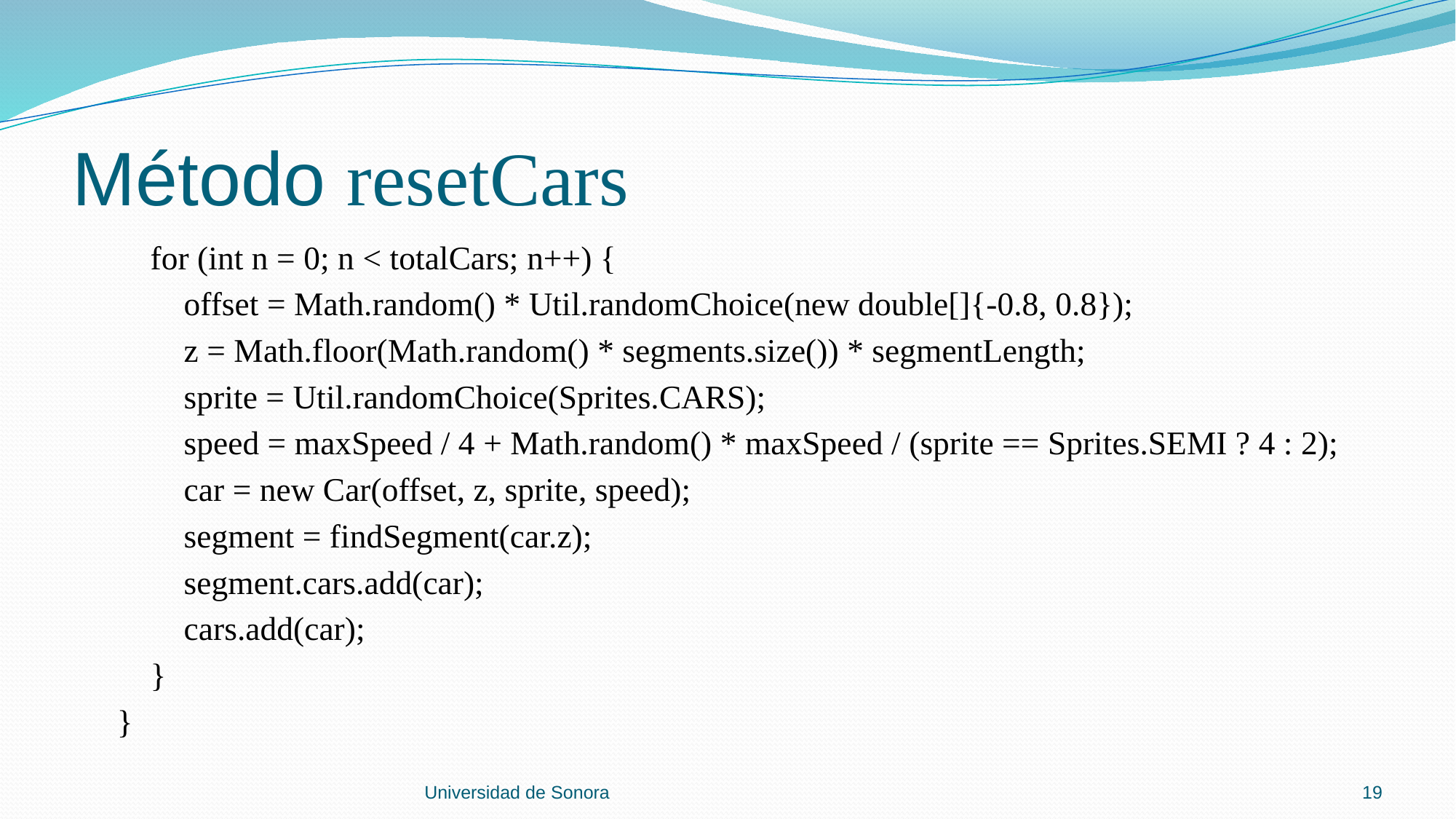

# Método resetCars
        for (int n = 0; n < totalCars; n++) {
            offset = Math.random() * Util.randomChoice(new double[]{-0.8, 0.8});
            z = Math.floor(Math.random() * segments.size()) * segmentLength;
            sprite = Util.randomChoice(Sprites.CARS);
            speed = maxSpeed / 4 + Math.random() * maxSpeed / (sprite == Sprites.SEMI ? 4 : 2);
            car = new Car(offset, z, sprite, speed);
            segment = findSegment(car.z);
            segment.cars.add(car);
            cars.add(car);
        }
    }
Universidad de Sonora
19